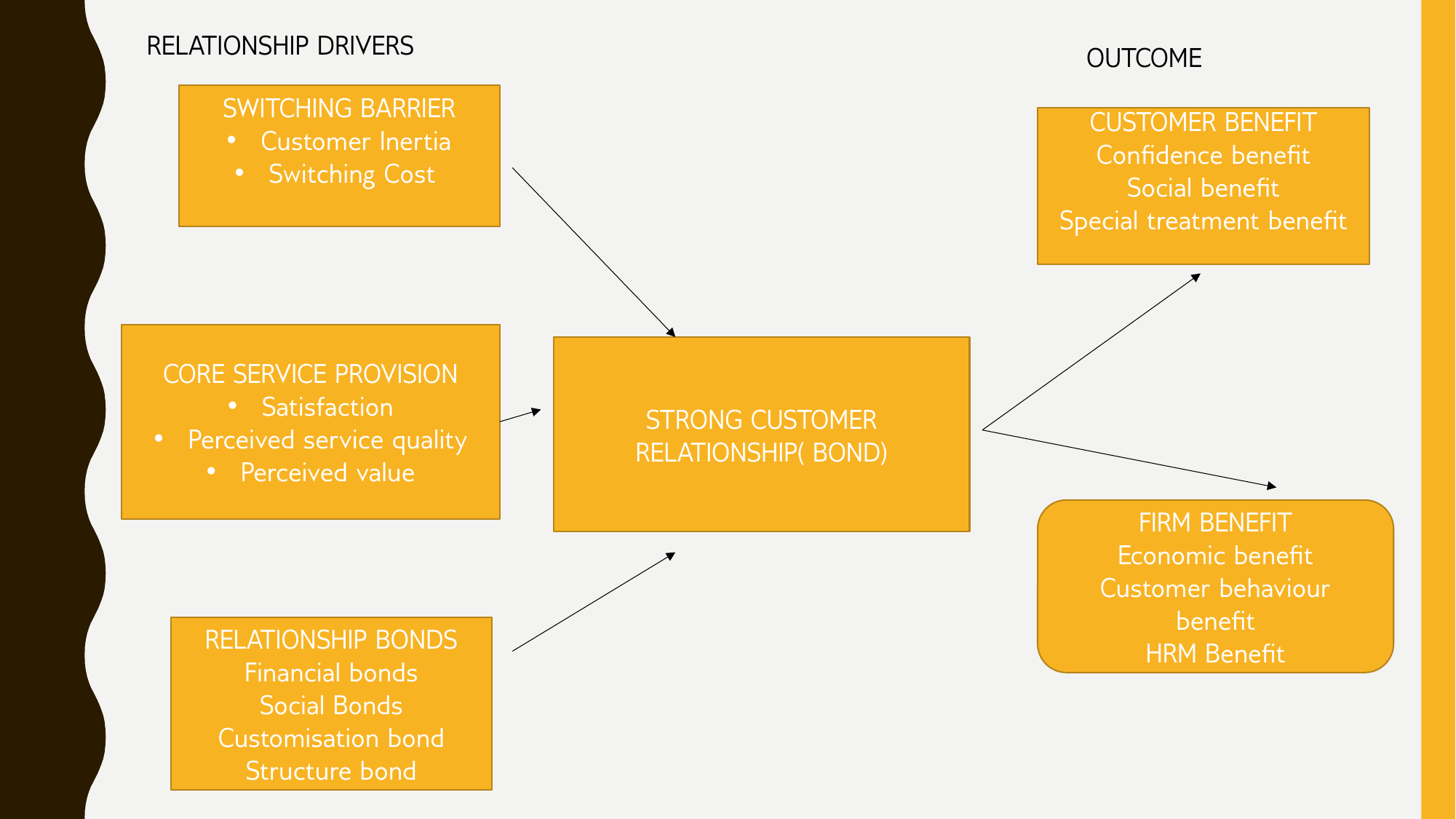

RELATIONSHIP DRIVERS
OUTCOME
SWITCHING BARRIER
Customer Inertia
Switching Cost

CUSTOMER BENEFIT
Confidence benefit
Social benefit
Special treatment benefit

CORE SERVICE PROVISION
Satisfaction
Perceived service quality
Perceived value
STRONG CUSTOMER RELATIONSHIP( BOND)
FIRM BENEFIT
Economic benefit
Customer behaviour benefit
HRM Benefit
RELATIONSHIP BONDS
Financial bonds
Social Bonds
Customisation bond
Structure bond